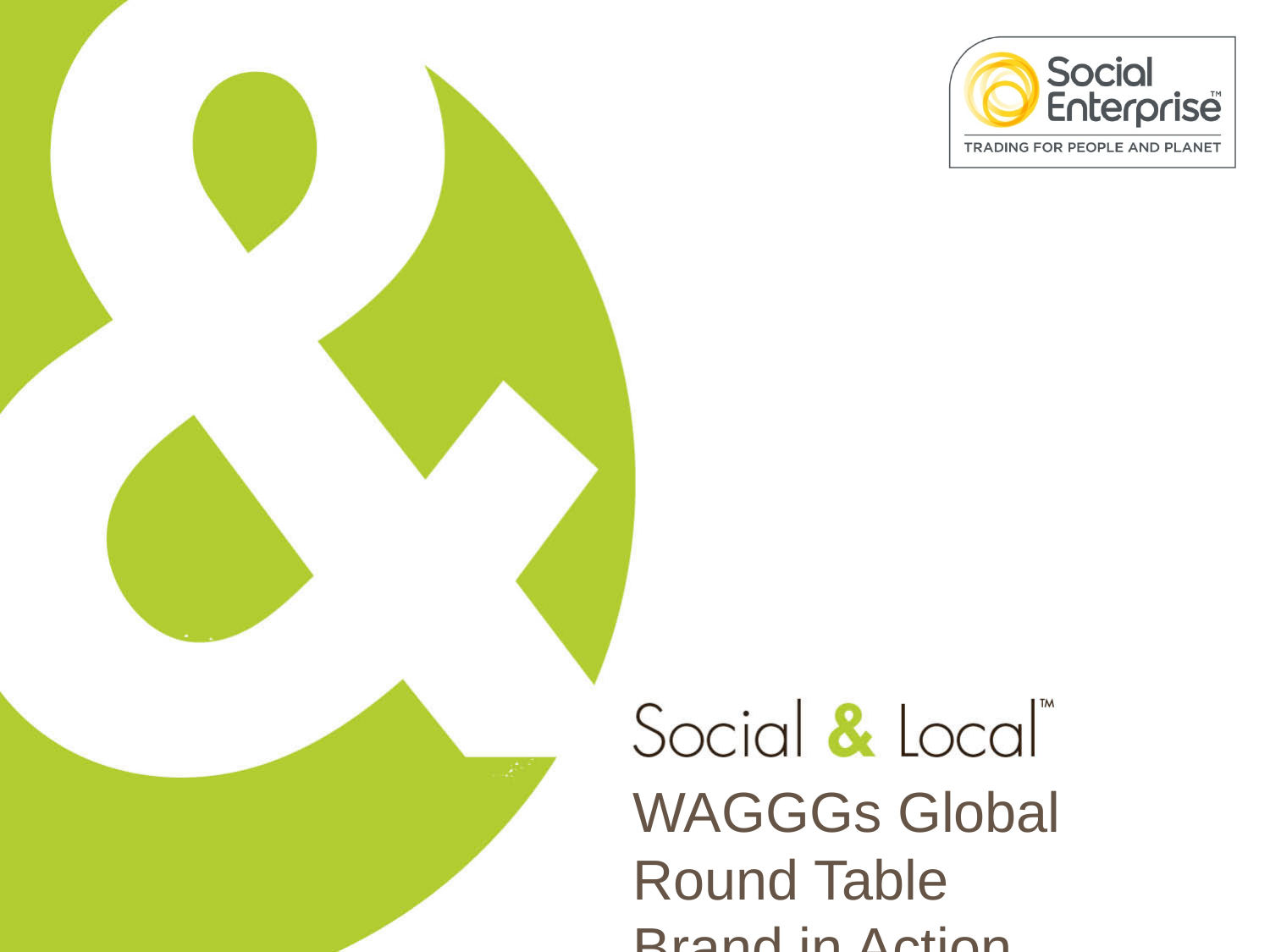

WAGGGs Global Round Table
Brand in Action